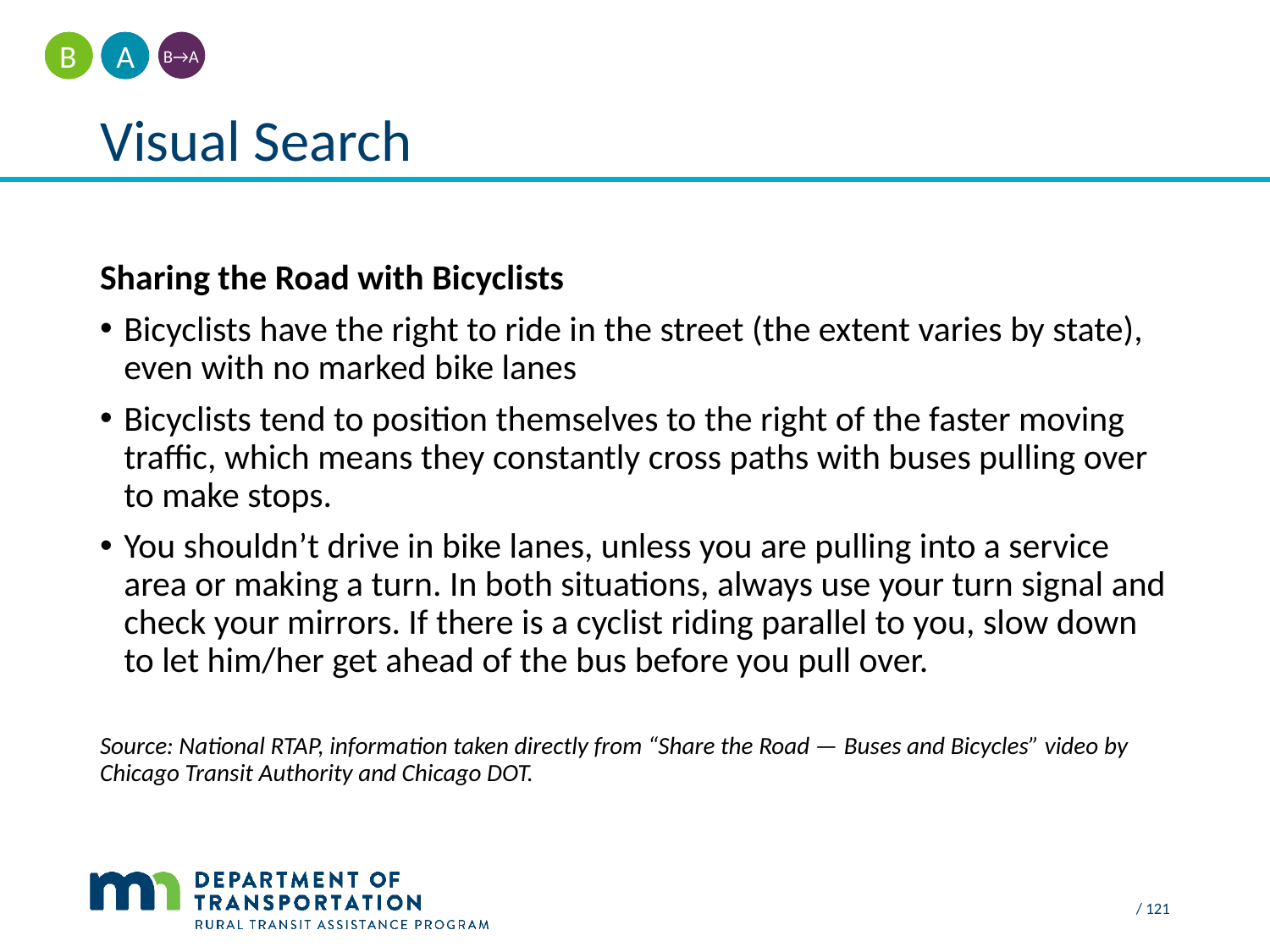

A
B

B→A
# Visual Search
Sharing the Road with Bicyclists
Bicyclists have the right to ride in the street (the extent varies by state), even with no marked bike lanes
Bicyclists tend to position themselves to the right of the faster moving traffic, which means they constantly cross paths with buses pulling over to make stops.
You shouldn’t drive in bike lanes, unless you are pulling into a service area or making a turn. In both situations, always use your turn signal and check your mirrors. If there is a cyclist riding parallel to you, slow down to let him/her get ahead of the bus before you pull over.

Source: National RTAP, information taken directly from “Share the Road — Buses and Bicycles” video by Chicago Transit Authority and Chicago DOT.
/ 121